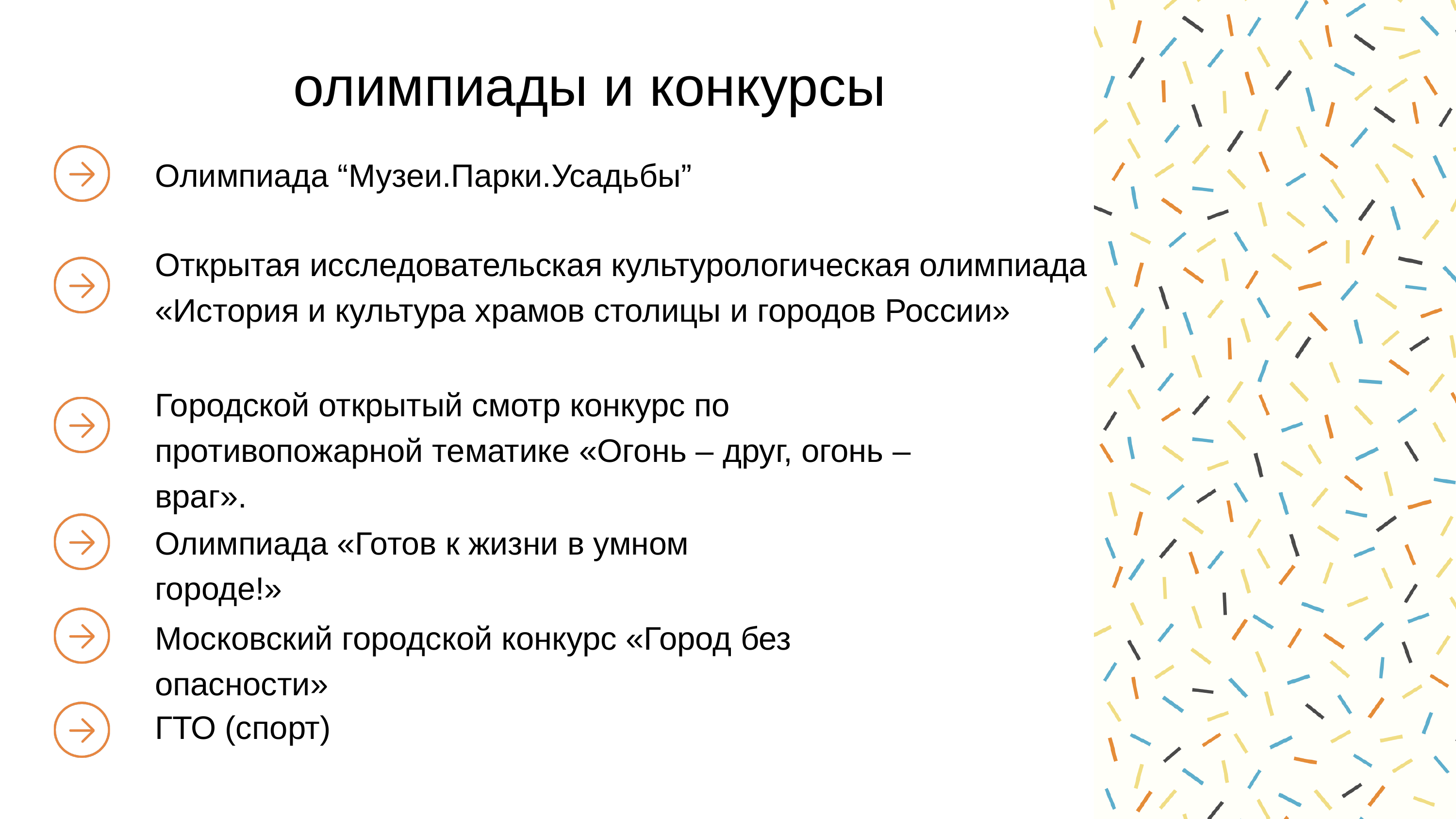

олимпиады и конкурсы

Олимпиада “Музеи.Парки.Усадьбы”
Открытая исследовательская культурологическая олимпиада «История и культура храмов столицы и городов России»

Городской открытый смотр конкурс по противопожарной тематике «Огонь – друг, огонь – враг».

Олимпиада «Готов к жизни в умном городе!»

Московский городской конкурс «Город без опасности»
ГТО (спорт)